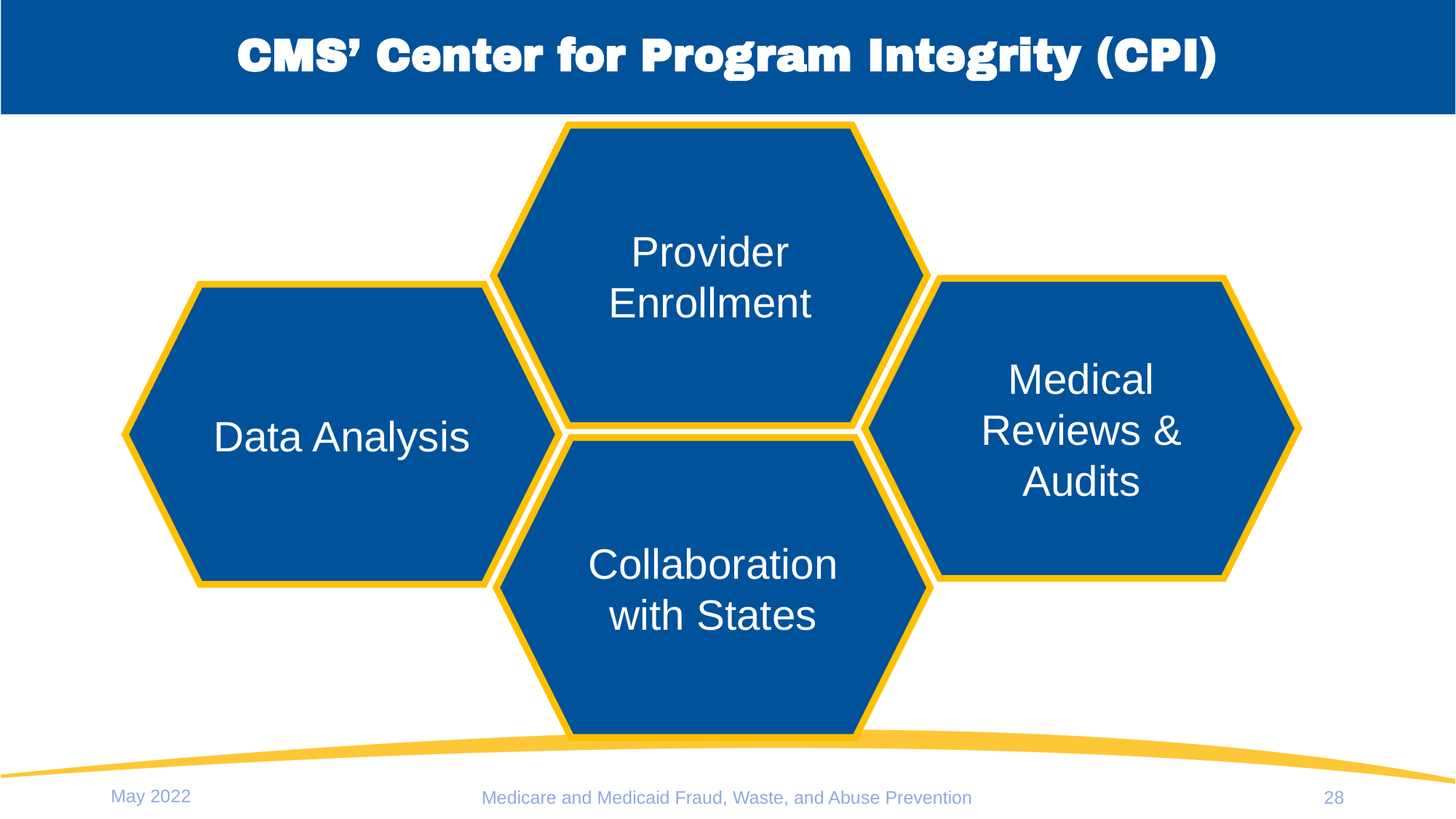

# CMS’ Center for Program Integrity (CPI)
Provider Enrollment
Medical Reviews & Audits
Data Analysis
Collaboration with States
May 2022
28
Medicare and Medicaid Fraud, Waste, and Abuse Prevention